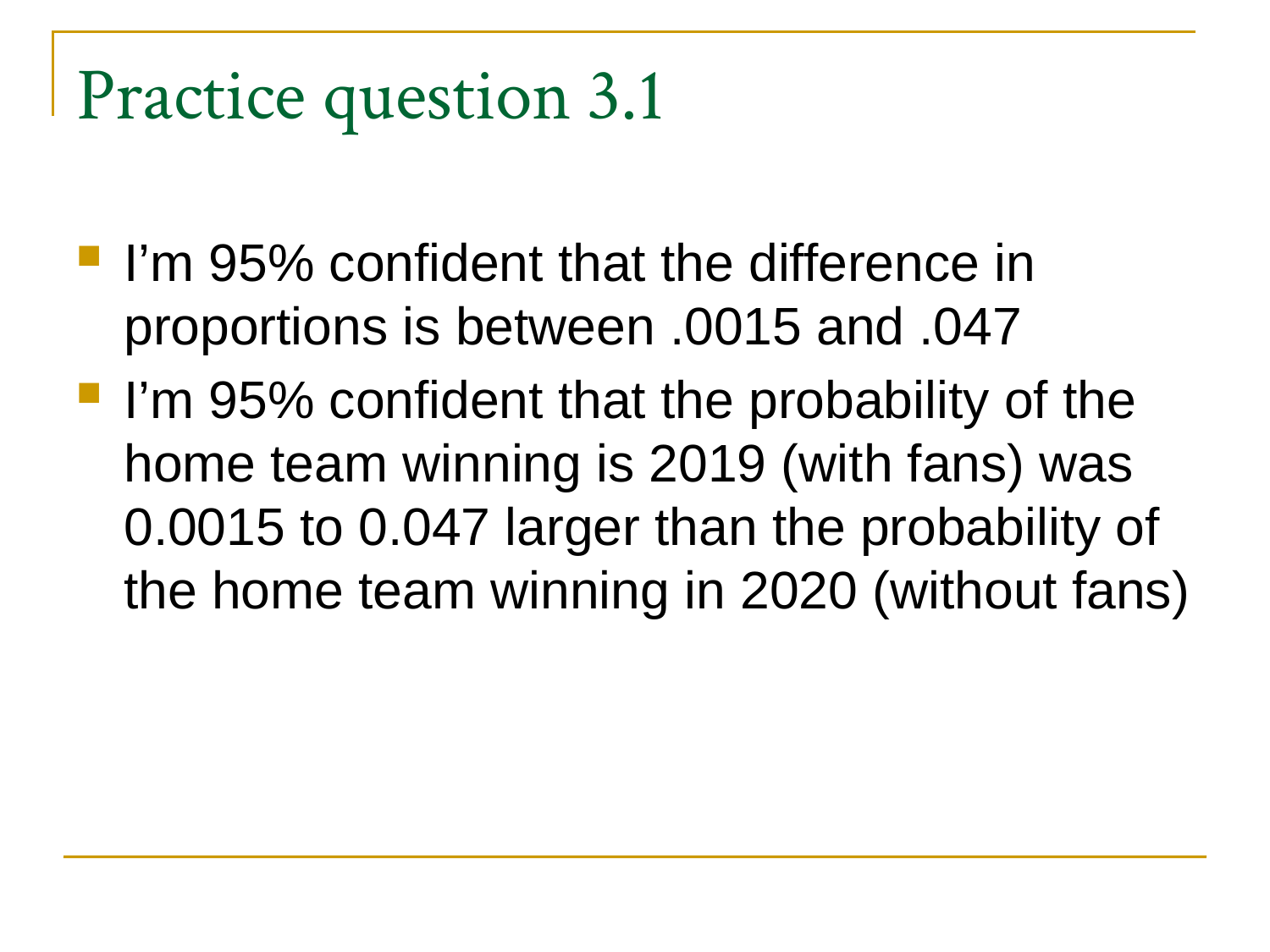

# Practice question 3.1
I’m 95% confident that the difference in proportions is between .0015 and .047
I’m 95% confident that the probability of the home team winning is 2019 (with fans) was 0.0015 to 0.047 larger than the probability of the home team winning in 2020 (without fans)